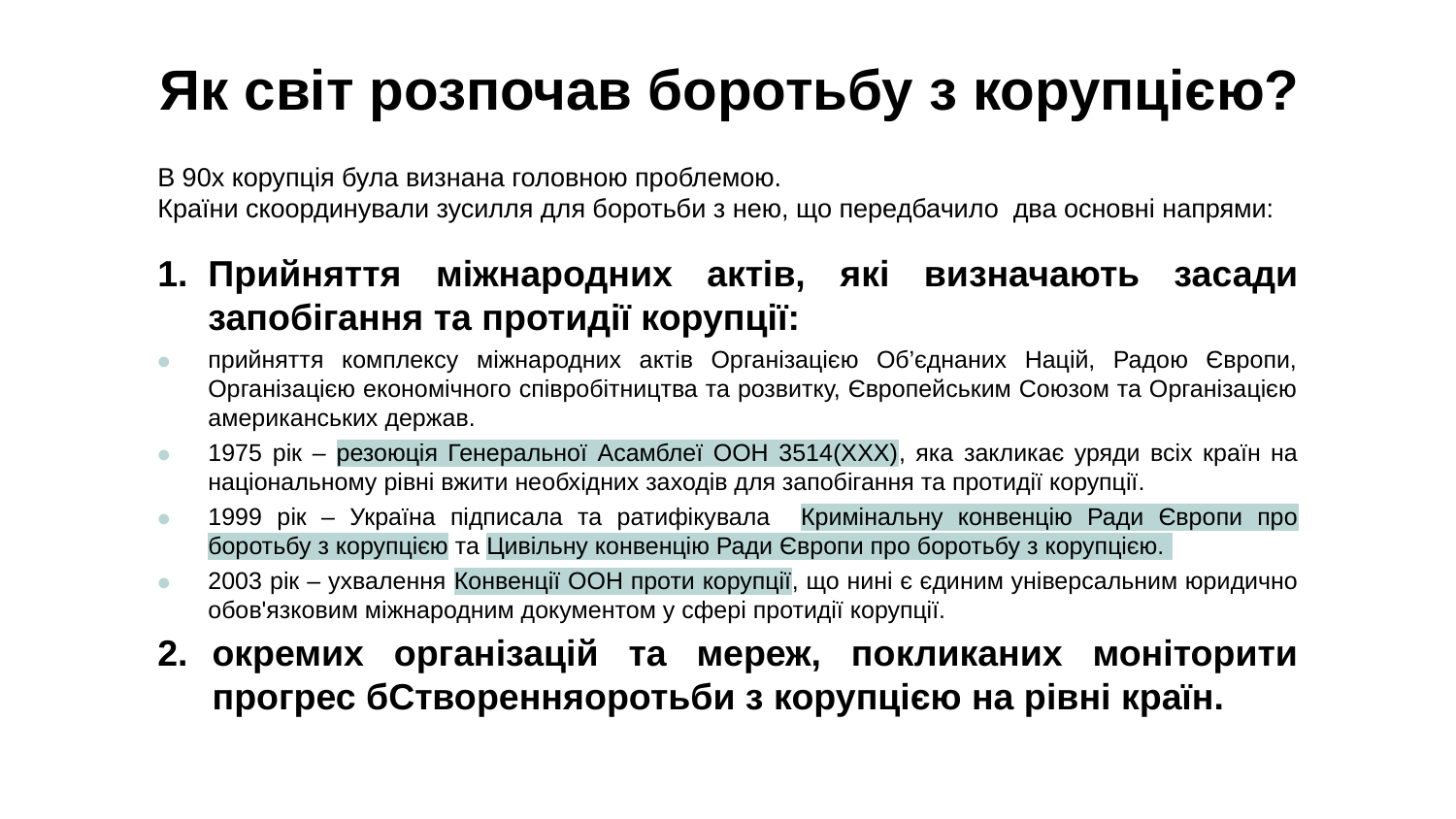

# Як світ розпочав боротьбу з корупцією?
В 90х корупція була визнана головною проблемою.
Країни скоординували зусилля для боротьби з нею, що передбачило  два основні напрями:
Прийняття міжнародних актів, які визначають засади запобігання та протидії корупції:
прийняття комплексу міжнародних актів Організацією Об’єднаних Націй, Радою Європи, Організацією економічного співробітництва та розвитку, Європейським Союзом та Організацією американських держав.
1975 рік – резоюція Генеральної Асамблеї ООН 3514(ХХХ), яка закликає уряди всіх країн на національному рівні вжити необхідних заходів для запобігання та протидії корупції.
1999 рік – Україна підписала та ратифікувала  Кримінальну конвенцію Ради Європи про боротьбу з корупцією та Цивільну конвенцію Ради Європи про боротьбу з корупцією.
2003 рік – ухвалення Конвенції ООН проти корупції, що нині є єдиним універсальним юридично обов'язковим міжнародним документом у сфері протидії корупції.
окремих організацій та мереж, покликаних моніторити прогрес бСтворенняоротьби з корупцією на рівні країн.